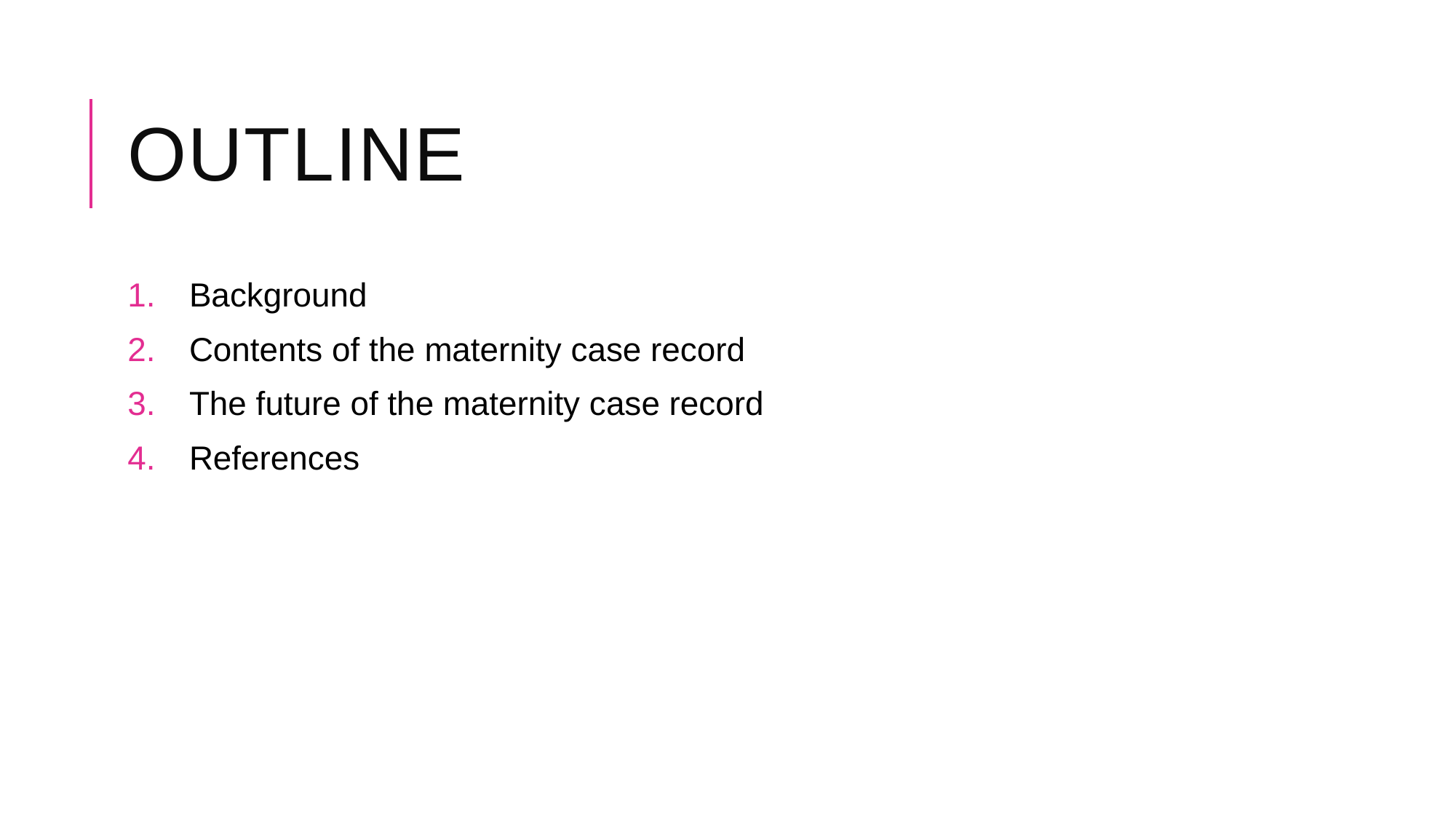

# Outline
Background
Contents of the maternity case record
The future of the maternity case record
References